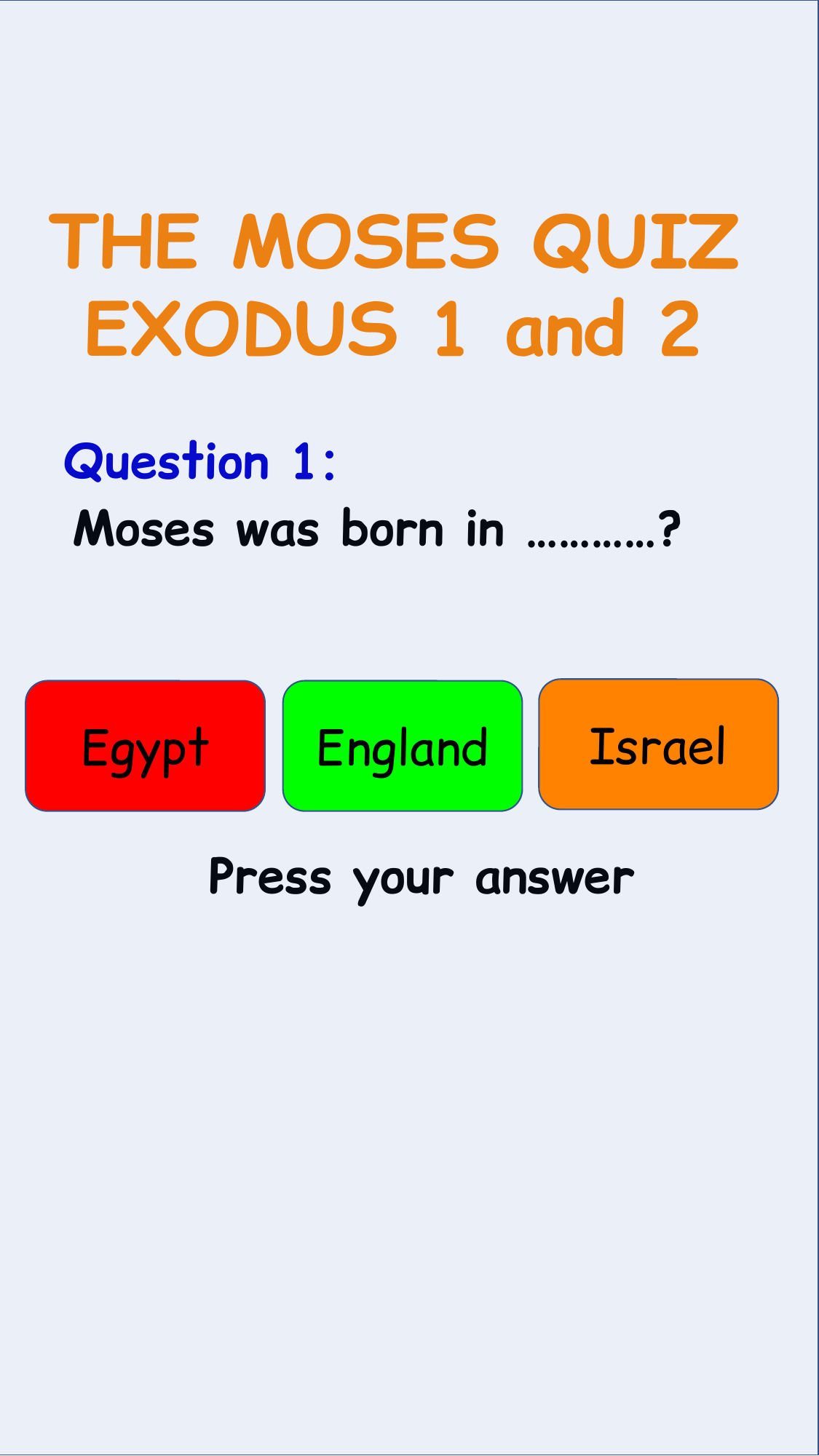

Question 1:
Moses was born in …………?
Israel
Egypt
England
Press your answer